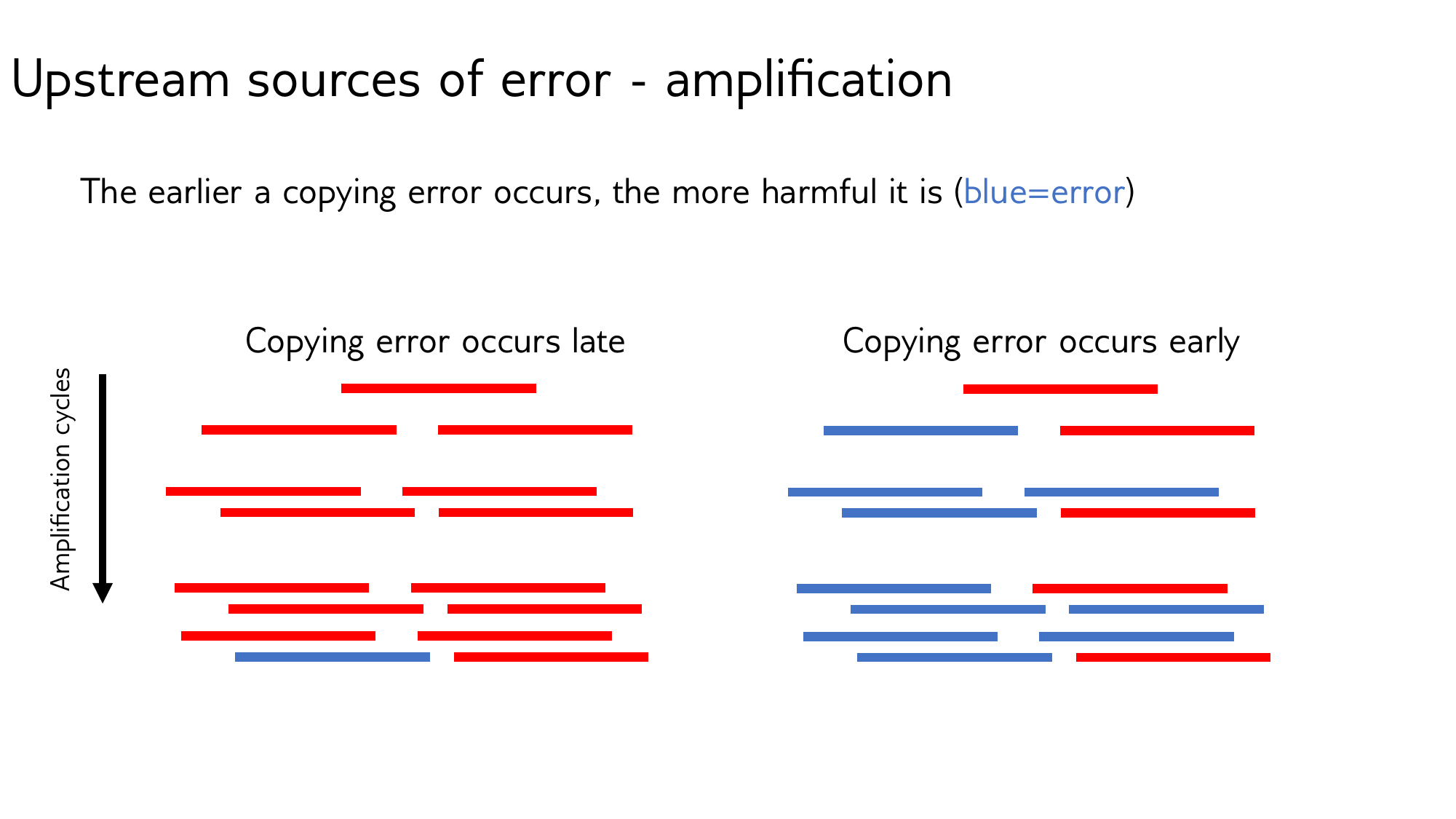

# Upstream sources of error - amplification
The earlier a copying error occurs, the more harmful it is (blue=error)
Copying error occurs late
Copying error occurs early
Amplification cycles